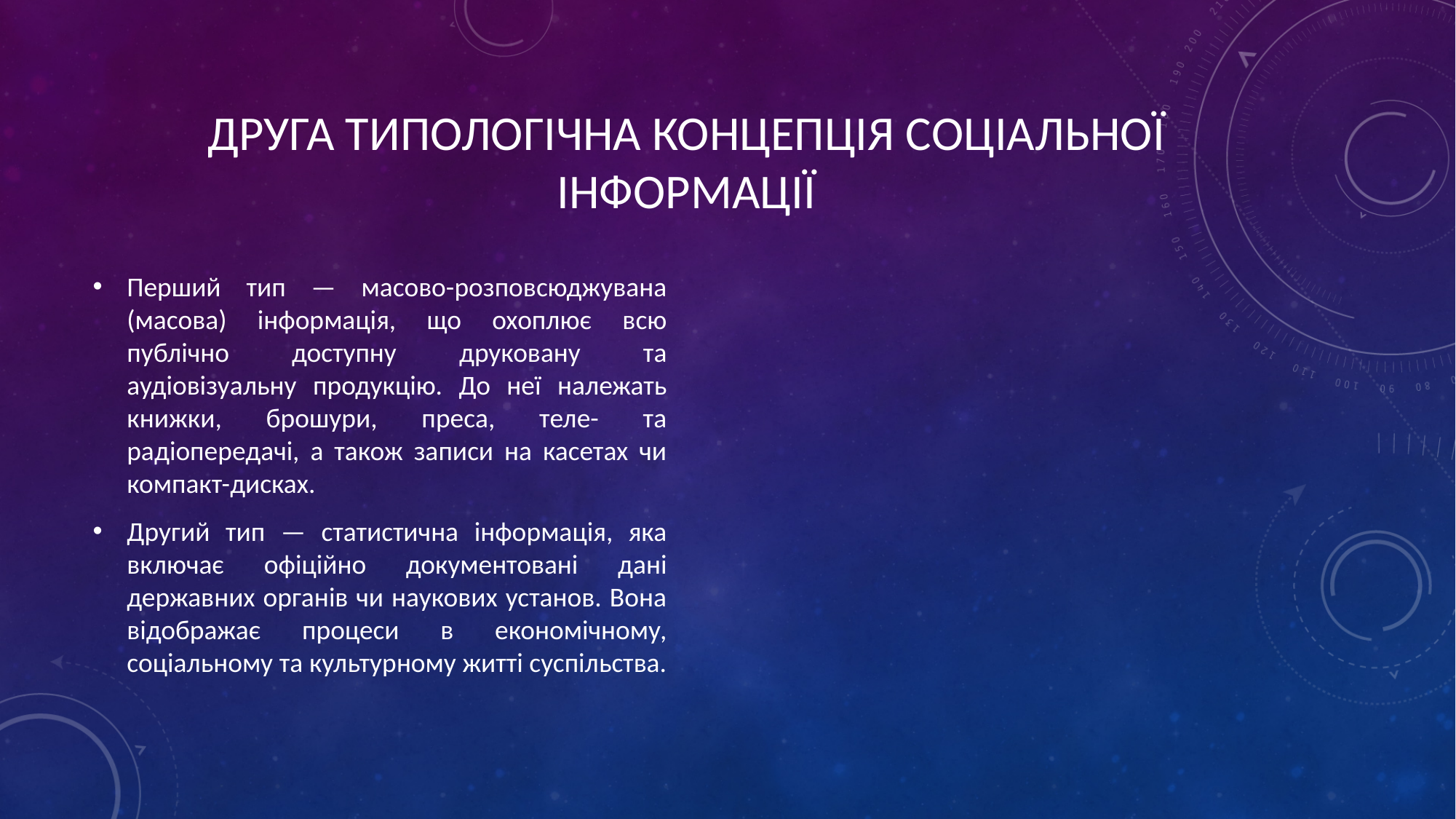

# Друга типологічна концепція соціальної інформації
Перший тип — масово-розповсюджувана (масова) інформація, що охоплює всю публічно доступну друковану та аудіовізуальну продукцію. До неї належать книжки, брошури, преса, теле- та радіопередачі, а також записи на касетах чи компакт-дисках.
Другий тип — статистична інформація, яка включає офіційно документовані дані державних органів чи наукових установ. Вона відображає процеси в економічному, соціальному та культурному житті суспільства.